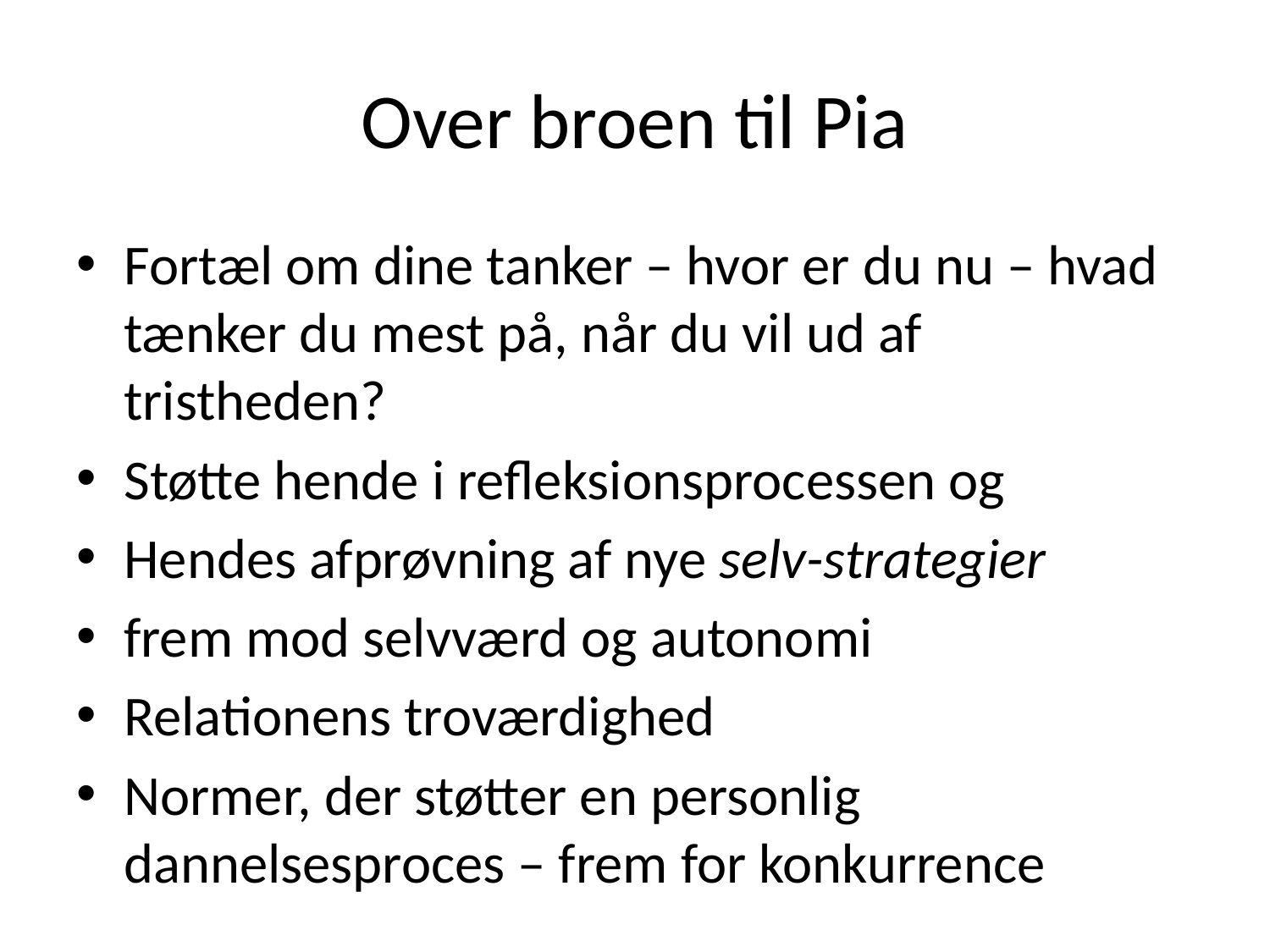

# Over broen til Pia
Fortæl om dine tanker – hvor er du nu – hvad tænker du mest på, når du vil ud af tristheden?
Støtte hende i refleksionsprocessen og
Hendes afprøvning af nye selv-strategier
frem mod selvværd og autonomi
Relationens troværdighed
Normer, der støtter en personlig dannelsesproces – frem for konkurrence